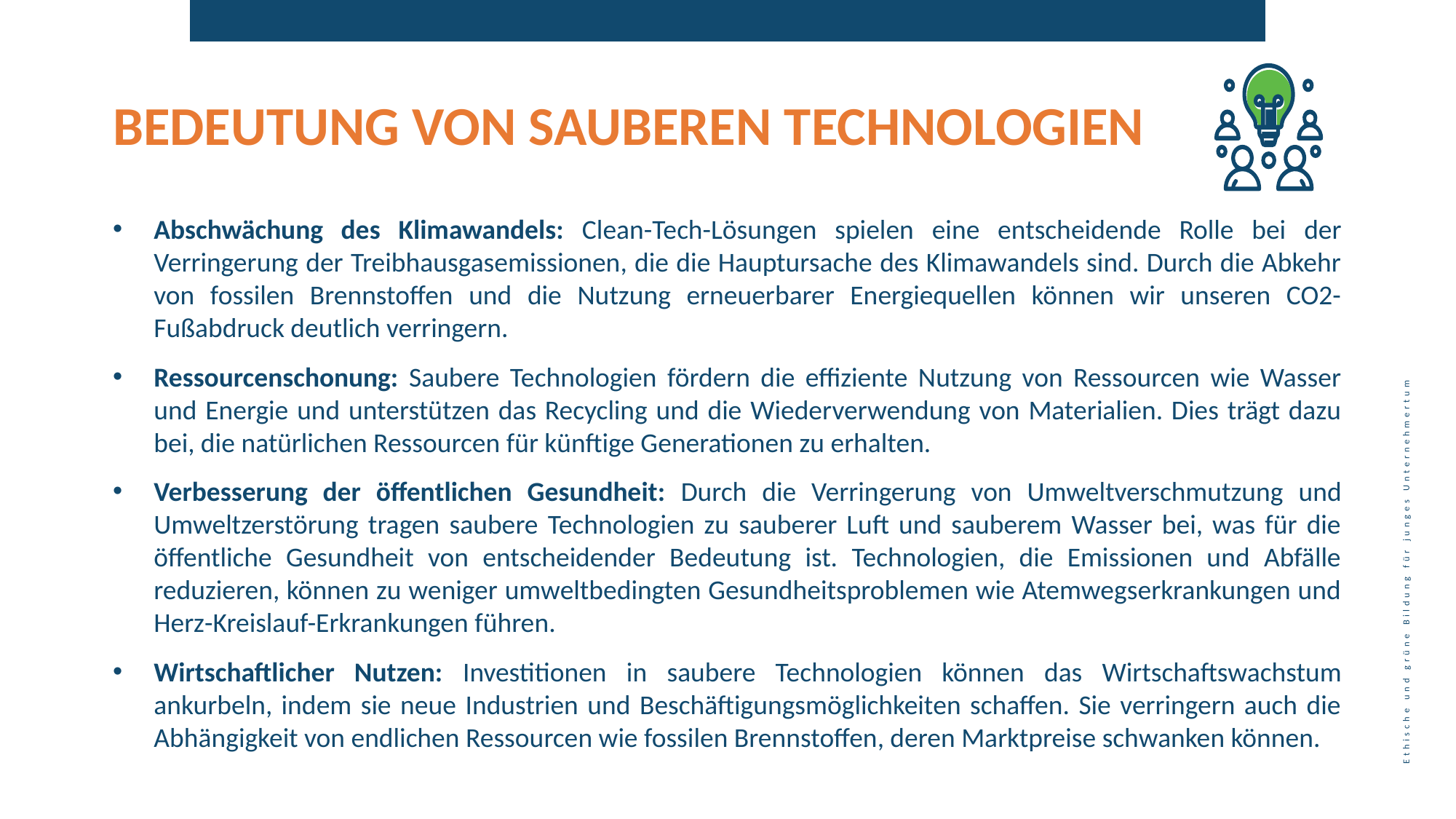

BEDEUTUNG VON SAUBEREN TECHNOLOGIEN

Abschwächung des Klimawandels: Clean-Tech-Lösungen spielen eine entscheidende Rolle bei der Verringerung der Treibhausgasemissionen, die die Hauptursache des Klimawandels sind. Durch die Abkehr von fossilen Brennstoffen und die Nutzung erneuerbarer Energiequellen können wir unseren CO2-Fußabdruck deutlich verringern.

Ressourcenschonung: Saubere Technologien fördern die effiziente Nutzung von Ressourcen wie Wasser und Energie und unterstützen das Recycling und die Wiederverwendung von Materialien. Dies trägt dazu bei, die natürlichen Ressourcen für künftige Generationen zu erhalten.

Verbesserung der öffentlichen Gesundheit: Durch die Verringerung von Umweltverschmutzung und Umweltzerstörung tragen saubere Technologien zu sauberer Luft und sauberem Wasser bei, was für die öffentliche Gesundheit von entscheidender Bedeutung ist. Technologien, die Emissionen und Abfälle reduzieren, können zu weniger umweltbedingten Gesundheitsproblemen wie Atemwegserkrankungen und Herz-Kreislauf-Erkrankungen führen.

Wirtschaftlicher Nutzen: Investitionen in saubere Technologien können das Wirtschaftswachstum ankurbeln, indem sie neue Industrien und Beschäftigungsmöglichkeiten schaffen. Sie verringern auch die Abhängigkeit von endlichen Ressourcen wie fossilen Brennstoffen, deren Marktpreise schwanken können.